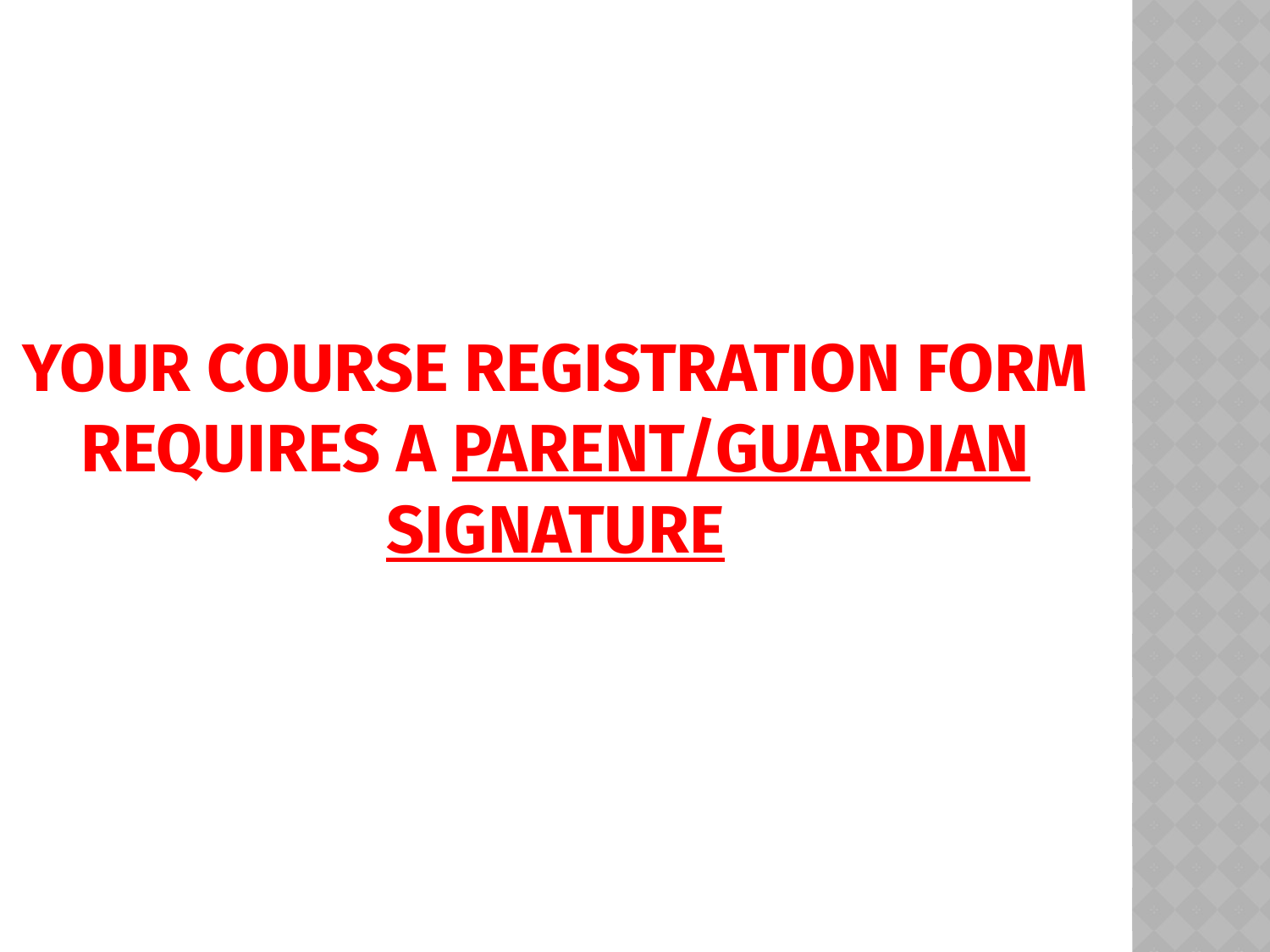

# Your Course Registration Form requires a Parent/Guardian Signature